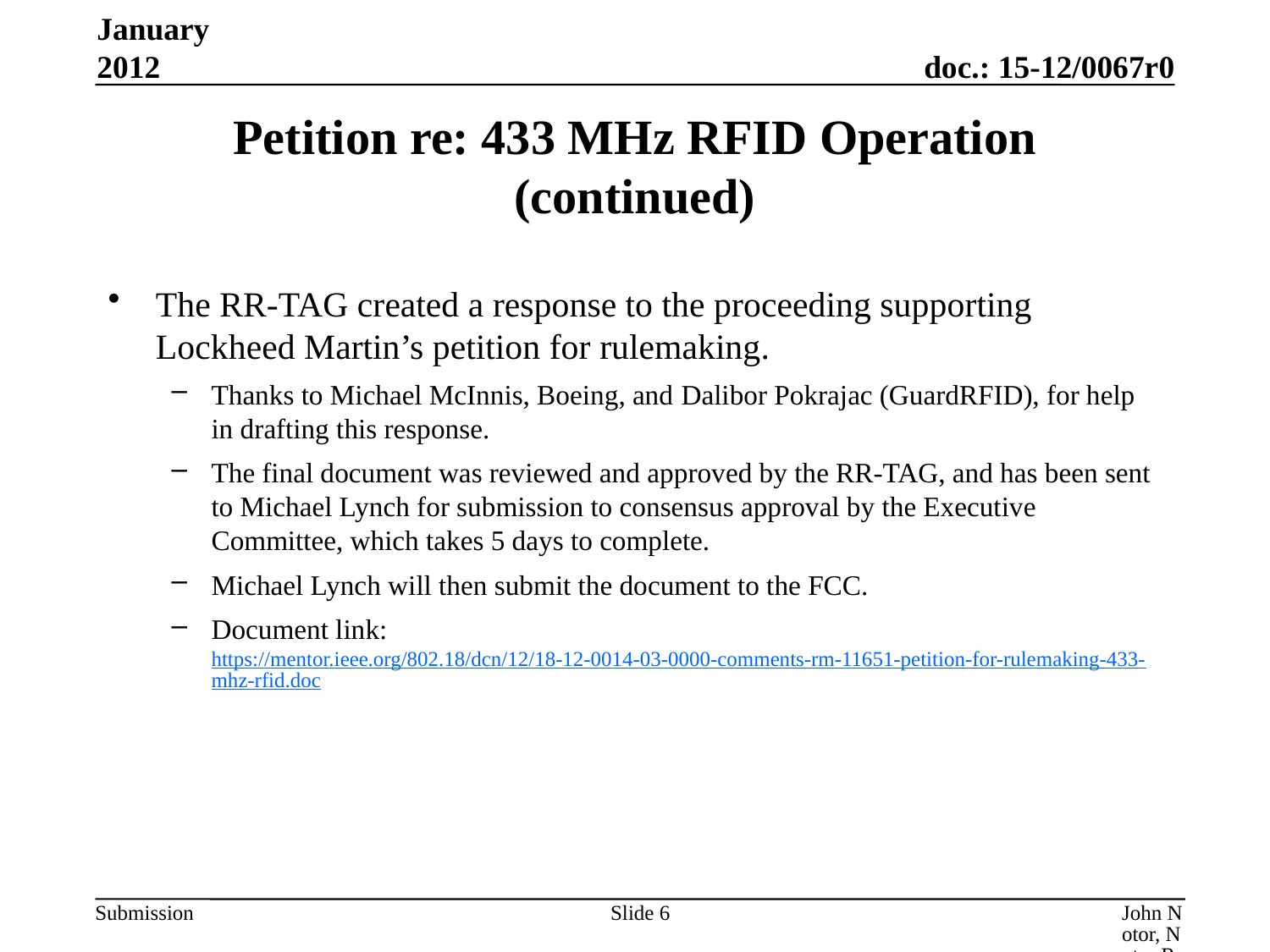

January 2012
# Petition re: 433 MHz RFID Operation (continued)
The RR-TAG created a response to the proceeding supporting Lockheed Martin’s petition for rulemaking.
Thanks to Michael McInnis, Boeing, and Dalibor Pokrajac (GuardRFID), for help in drafting this response.
The final document was reviewed and approved by the RR-TAG, and has been sent to Michael Lynch for submission to consensus approval by the Executive Committee, which takes 5 days to complete.
Michael Lynch will then submit the document to the FCC.
Document link: https://mentor.ieee.org/802.18/dcn/12/18-12-0014-03-0000-comments-rm-11651-petition-for-rulemaking-433-mhz-rfid.doc

Slide 6
John Notor, Notor Research